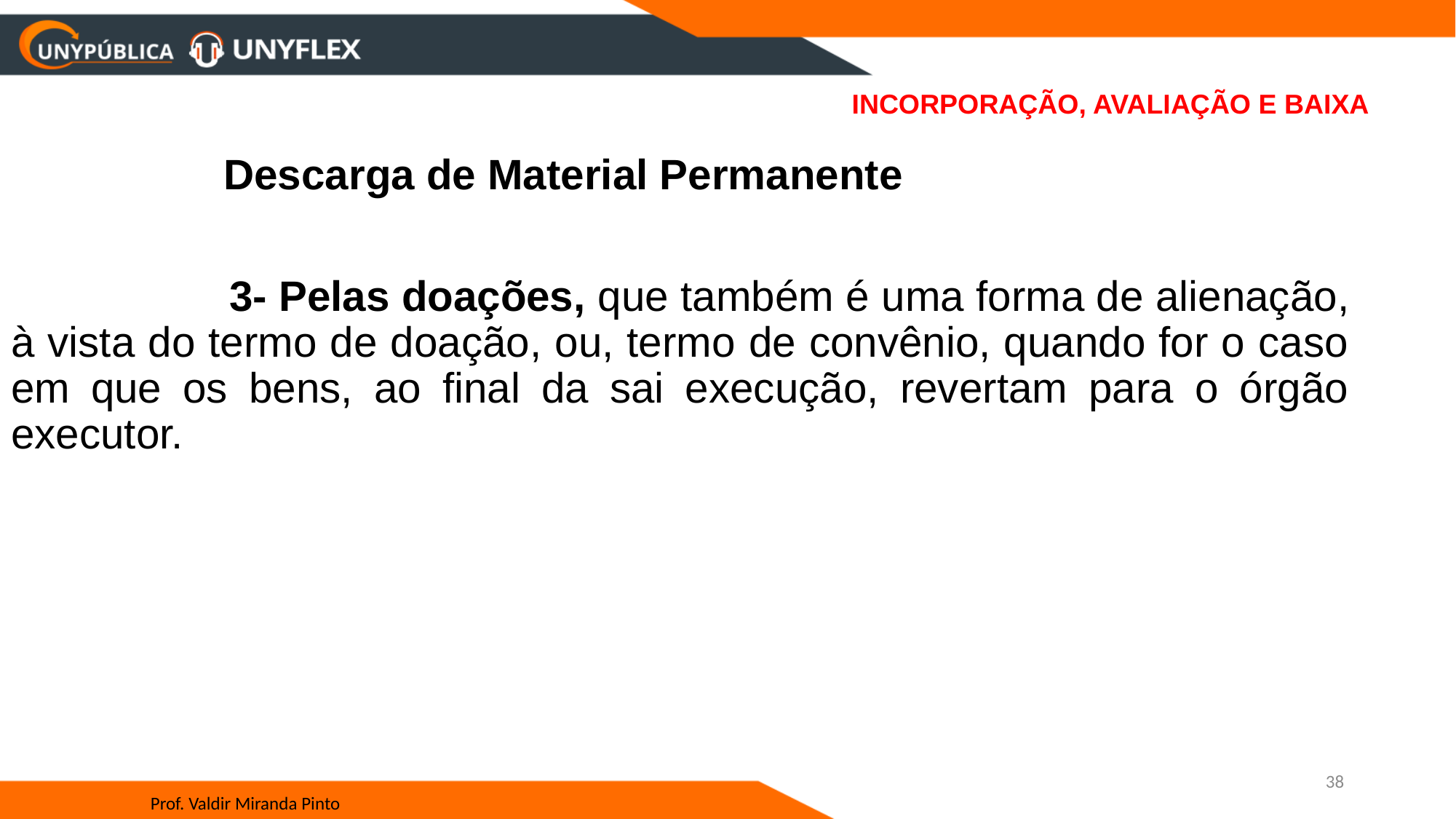

# INCORPORAÇÃO, AVALIAÇÃO E BAIXA
                  Descarga de Material Permanente

		3- Pelas doações, que também é uma forma de alienação, à vista do termo de doação, ou, termo de convênio, quando for o caso em que os bens, ao final da sai execução, revertam para o órgão executor.

38
Prof. Valdir Miranda Pinto